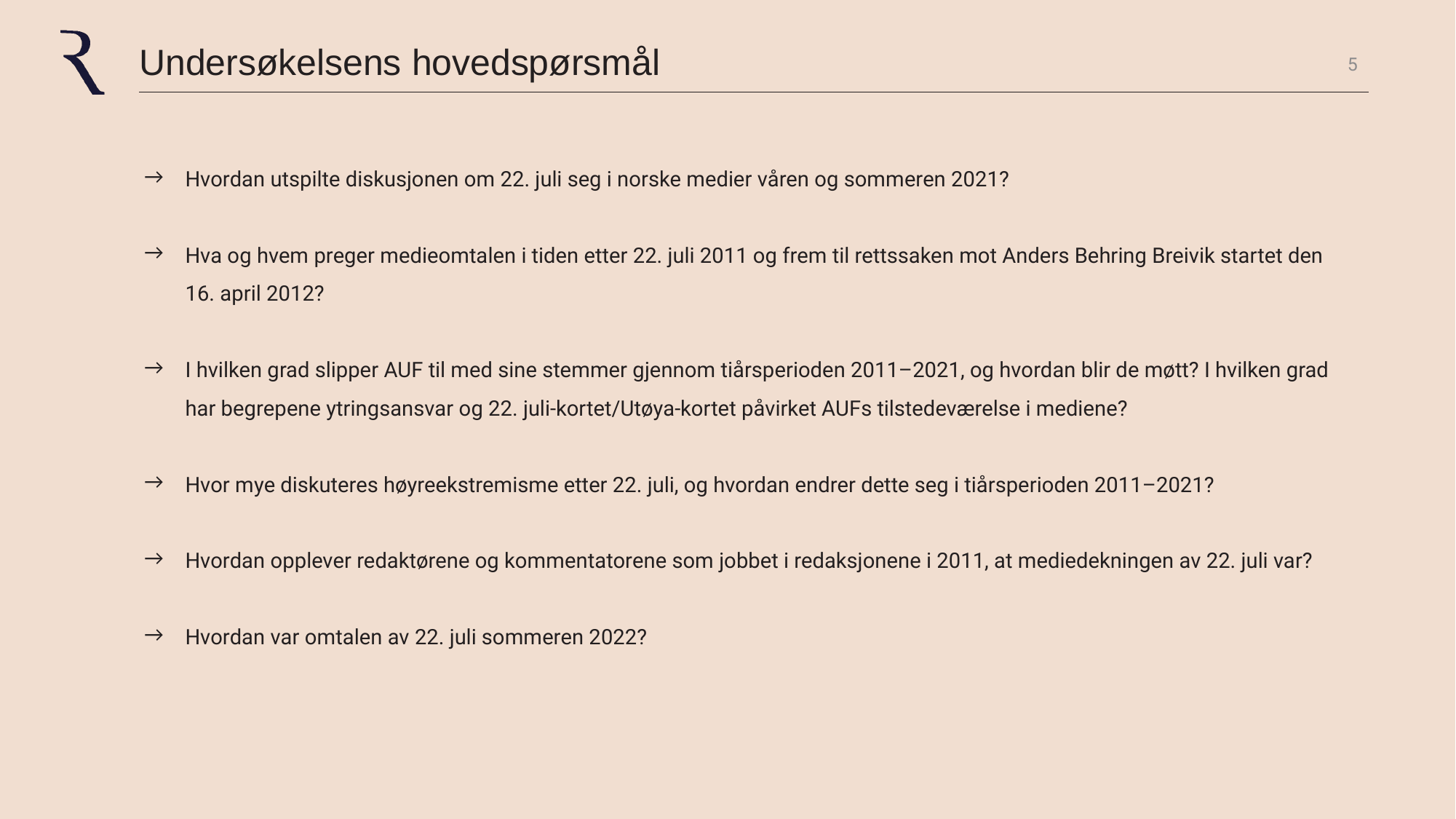

# Undersøkelsens hovedspørsmål
5
Hvordan utspilte diskusjonen om 22. juli seg i norske medier våren og sommeren 2021?

Hva og hvem preger medieomtalen i tiden etter 22. juli 2011 og frem til rettssaken mot Anders Behring Breivik startet den 16. april 2012?
I hvilken grad slipper AUF til med sine stemmer gjennom tiårsperioden 2011–2021, og hvordan blir de møtt? I hvilken grad har begrepene ytringsansvar og 22. juli-kortet/Utøya-kortet påvirket AUFs tilstedeværelse i mediene?

Hvor mye diskuteres høyreekstremisme etter 22. juli, og hvordan endrer dette seg i tiårsperioden 2011–2021?

Hvordan opplever redaktørene og kommentatorene som jobbet i redaksjonene i 2011, at mediedekningen av 22. juli var?

Hvordan var omtalen av 22. juli sommeren 2022?